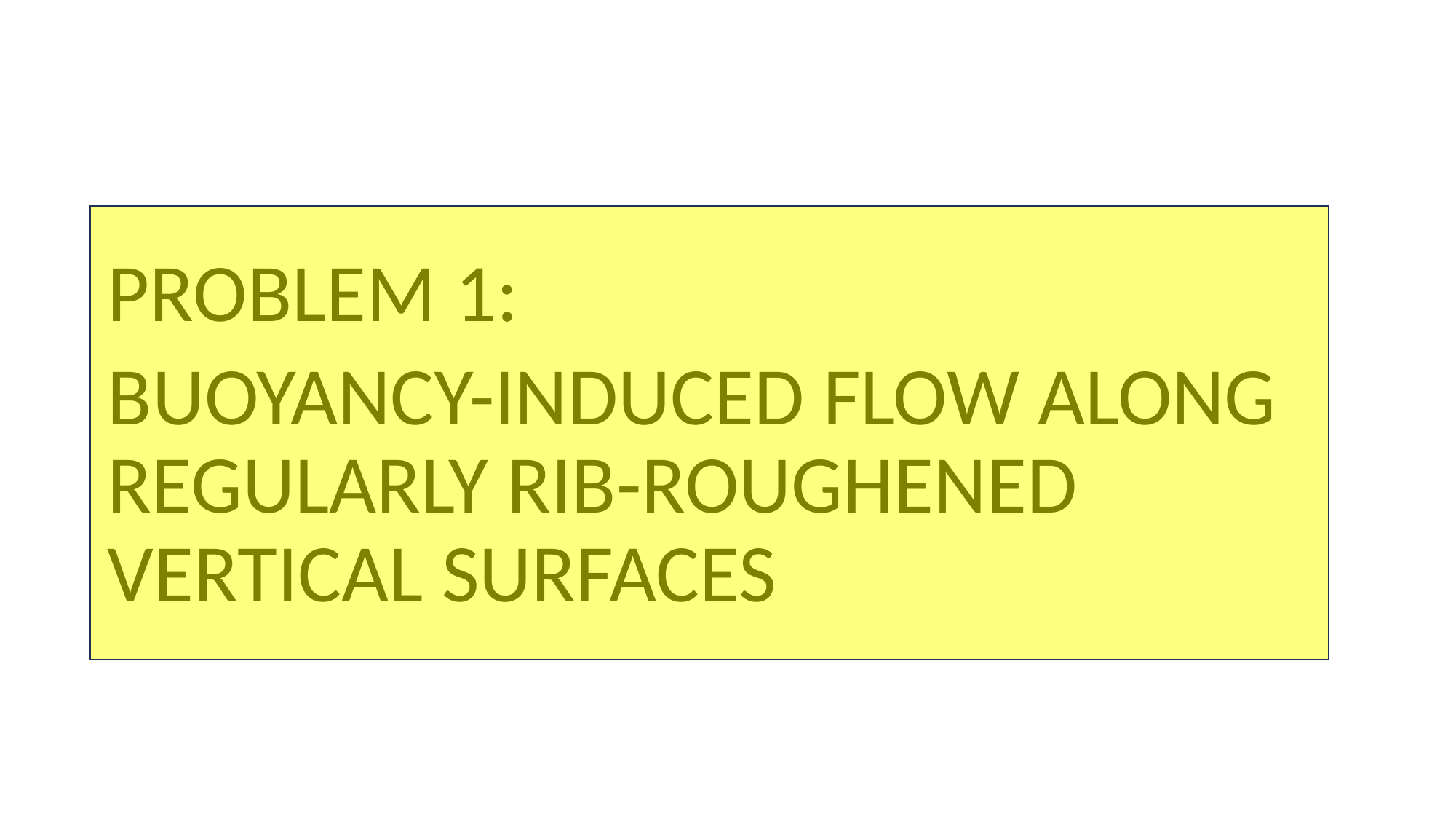

PROBLEM 1:
BUOYANCY-INDUCED FLOW ALONG REGULARLY RIB-ROUGHENED VERTICAL SURFACES